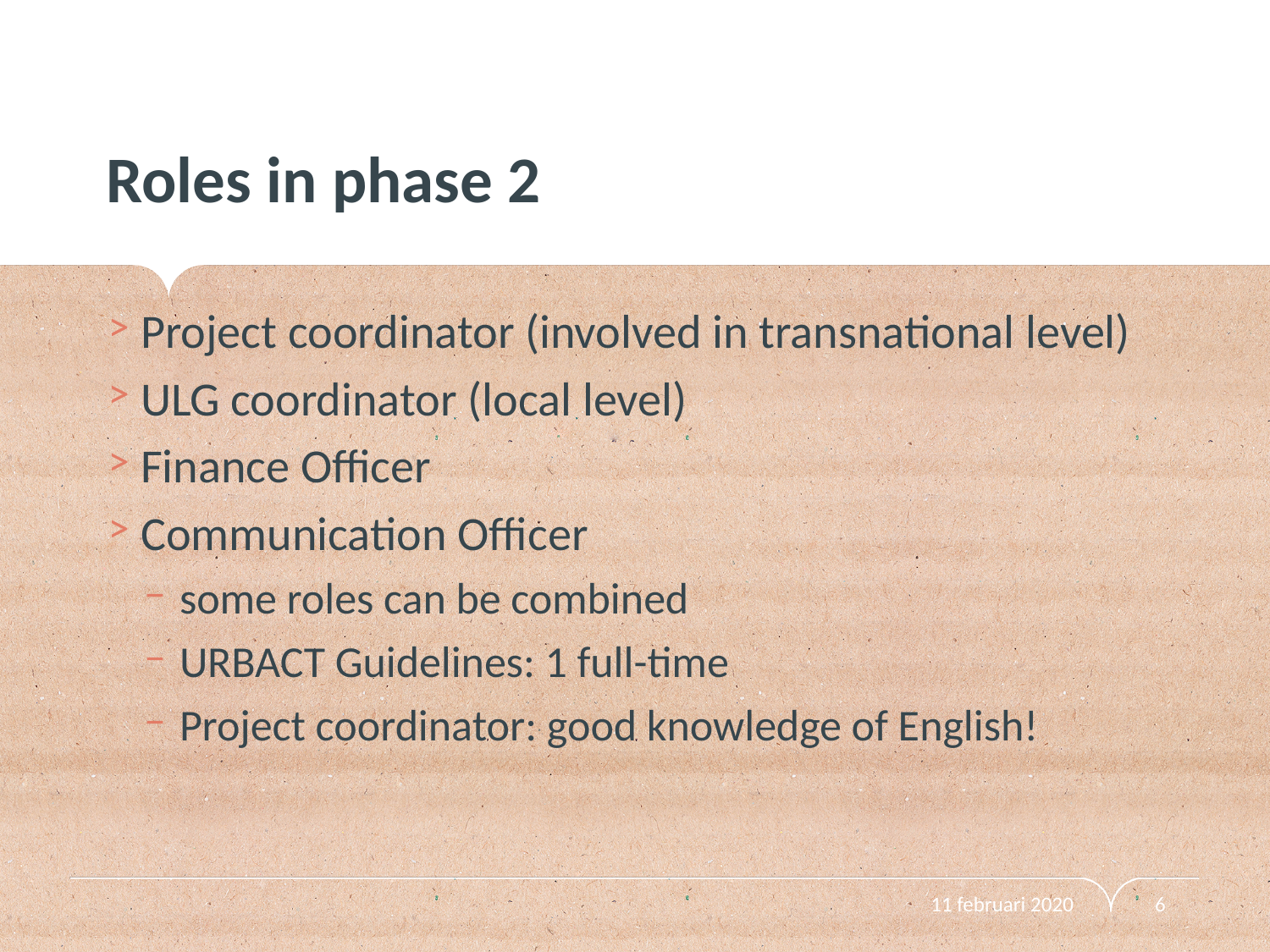

# Roles in phase 2
Project coordinator (involved in transnational level)
ULG coordinator (local level)
Finance Officer
Communication Officer
some roles can be combined
URBACT Guidelines: 1 full-time
Project coordinator: good knowledge of English!

11 februari 2020
6